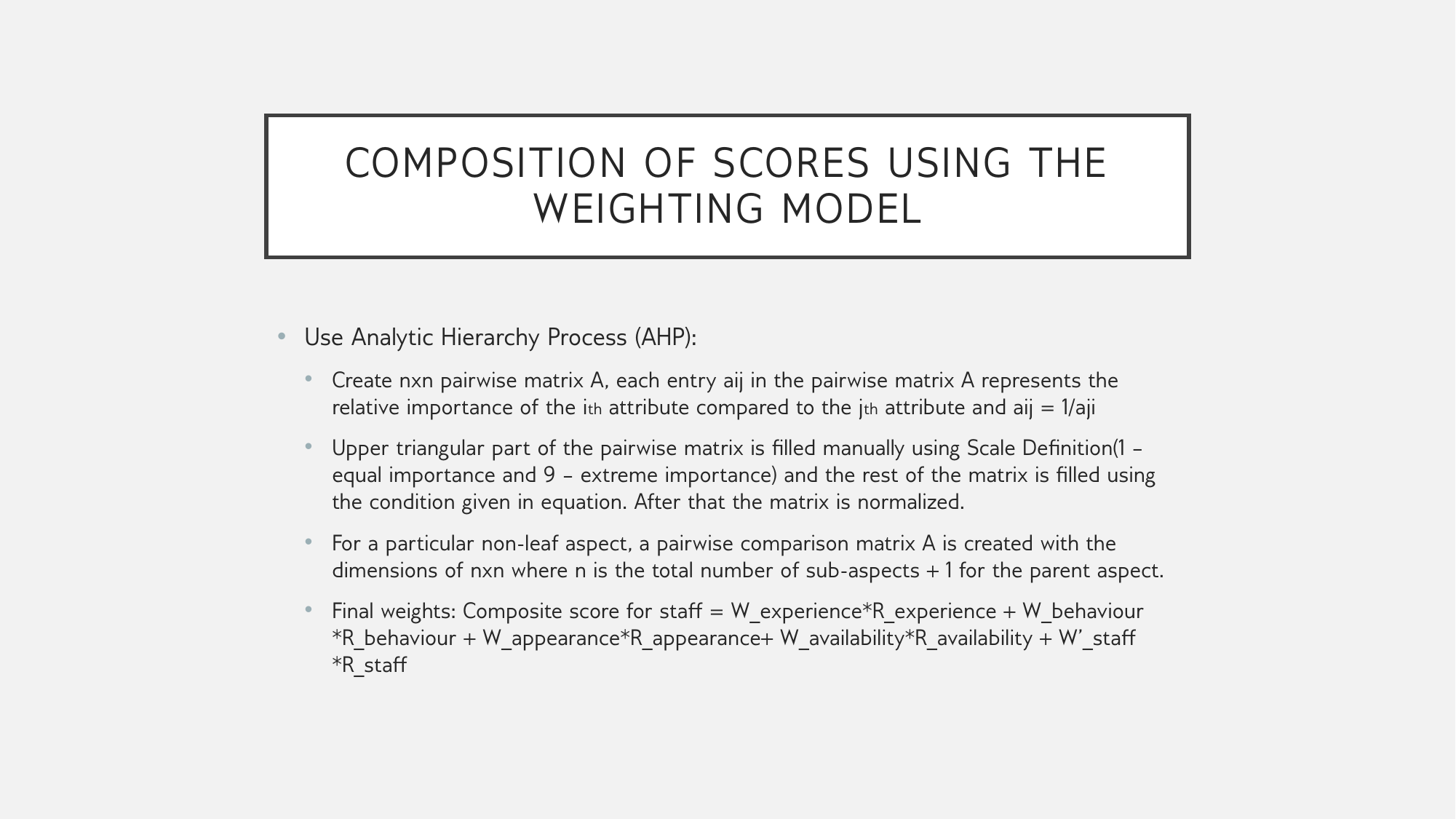

# Composition of Scores Using the Weighting Model
Use Analytic Hierarchy Process (AHP):
Create nxn pairwise matrix A, each entry aij in the pairwise matrix A represents the relative importance of the ith attribute compared to the jth attribute and aij = 1/aji
Upper triangular part of the pairwise matrix is filled manually using Scale Definition(1 – equal importance and 9 – extreme importance) and the rest of the matrix is filled using the condition given in equation. After that the matrix is normalized.
For a particular non-leaf aspect, a pairwise comparison matrix A is created with the dimensions of nxn where n is the total number of sub-aspects + 1 for the parent aspect.
Final weights: Composite score for staff = W_experience*R_experience + W_behaviour *R_behaviour + W_appearance*R_appearance+ W_availability*R_availability + W’_staff *R_staff